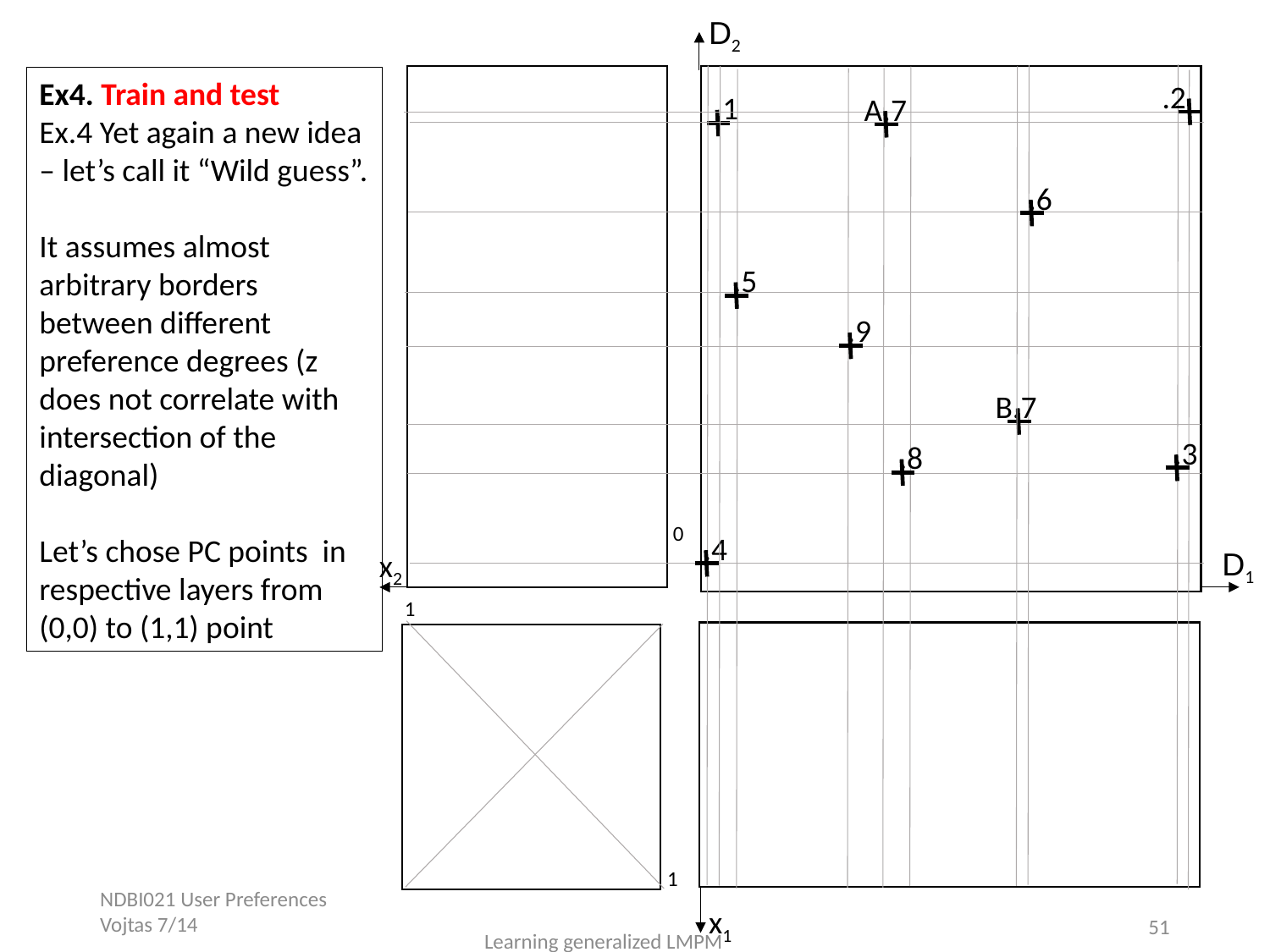

D2

.2
.1
A.7
.6
.5
.9
B.7
.3
.8
0
.4
D1
x2
1

1
x1
Ex4. Train and test
Ex.4 Yet again a new idea – let’s call it “Wild guess”.

It assumes almost arbitrary borders between different preference degrees (z does not correlate with intersection of the diagonal)

Let’s chose PC points  in respective layers from (0,0) to (1,1) point

.1
NDBI021 User Preferences Vojtas 7/14
51
Learning generalized LMPM